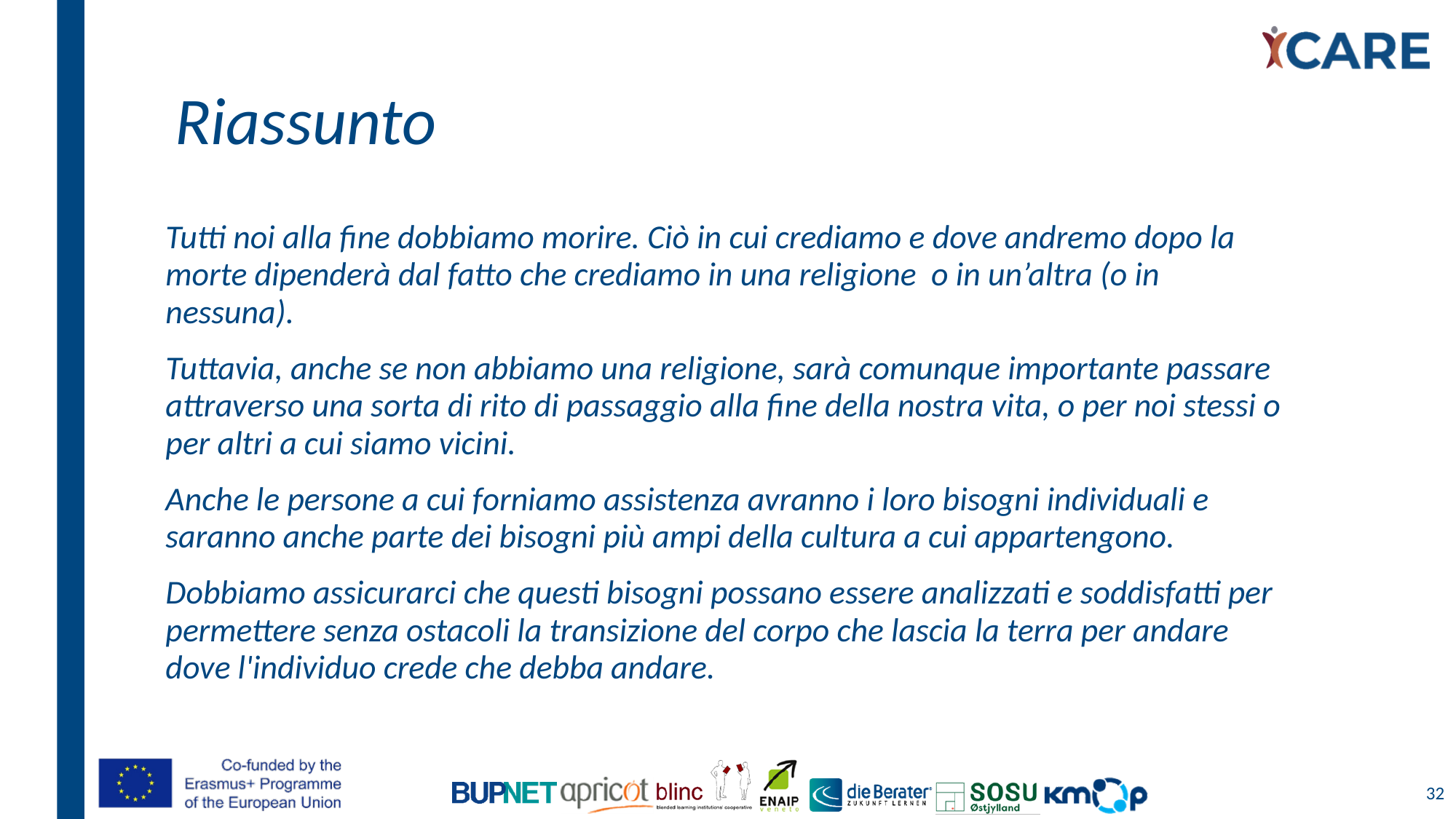

# Riassunto
Tutti noi alla fine dobbiamo morire. Ciò in cui crediamo e dove andremo dopo la morte dipenderà dal fatto che crediamo in una religione  o in un’altra (o in nessuna).
Tuttavia, anche se non abbiamo una religione, sarà comunque importante passare attraverso una sorta di rito di passaggio alla fine della nostra vita, o per noi stessi o per altri a cui siamo vicini.
Anche le persone a cui forniamo assistenza avranno i loro bisogni individuali e saranno anche parte dei bisogni più ampi della cultura a cui appartengono.
Dobbiamo assicurarci che questi bisogni possano essere analizzati e soddisfatti per permettere senza ostacoli la transizione del corpo che lascia la terra per andare dove l'individuo crede che debba andare.

32